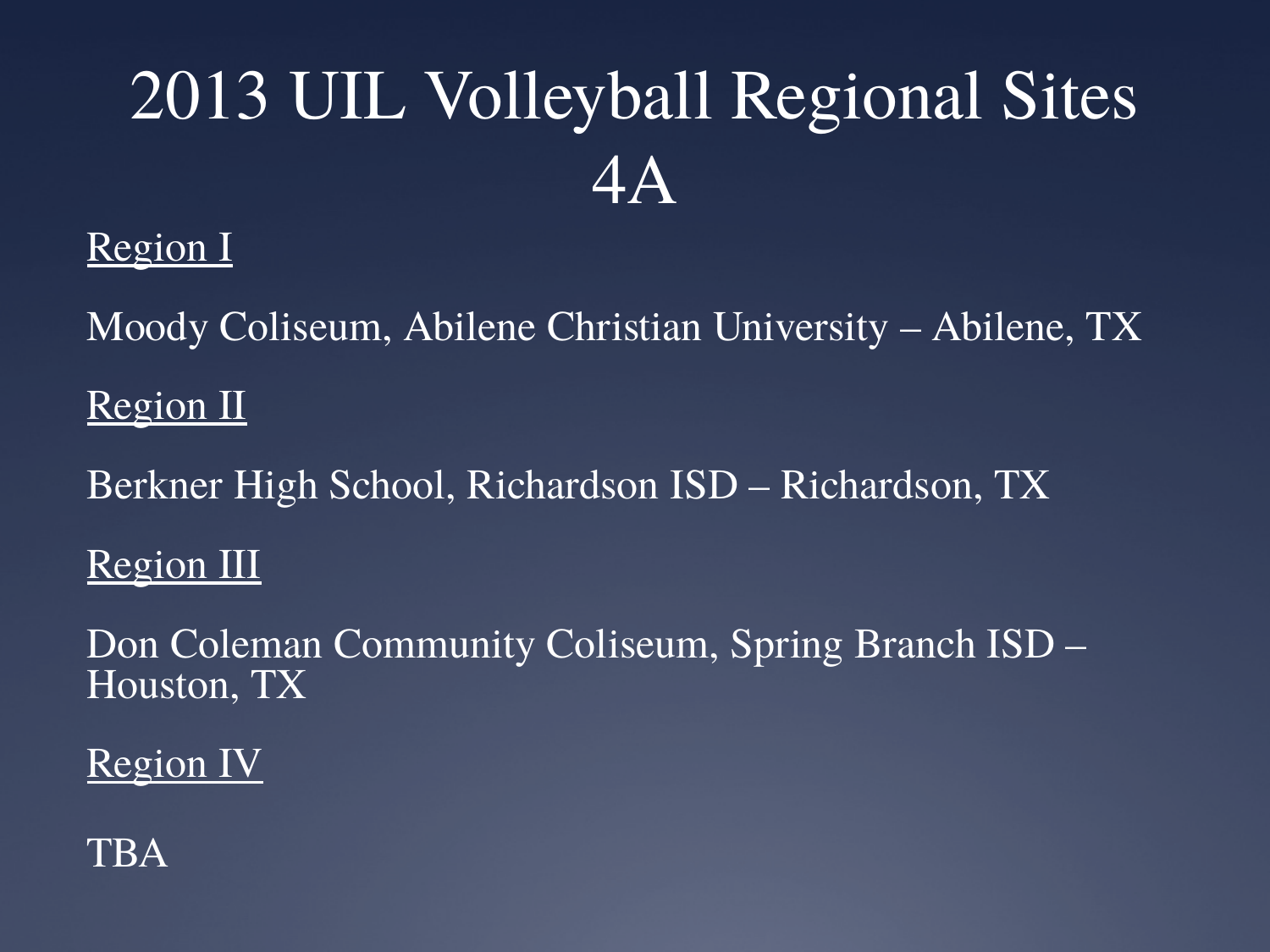

# 2013 UIL Volleyball Regional Sites 4A
Region I
Moody Coliseum, Abilene Christian University – Abilene, TX
Region II
Berkner High School, Richardson ISD – Richardson, TX
Region III
Don Coleman Community Coliseum, Spring Branch ISD – Houston, TX
Region IV
TBA